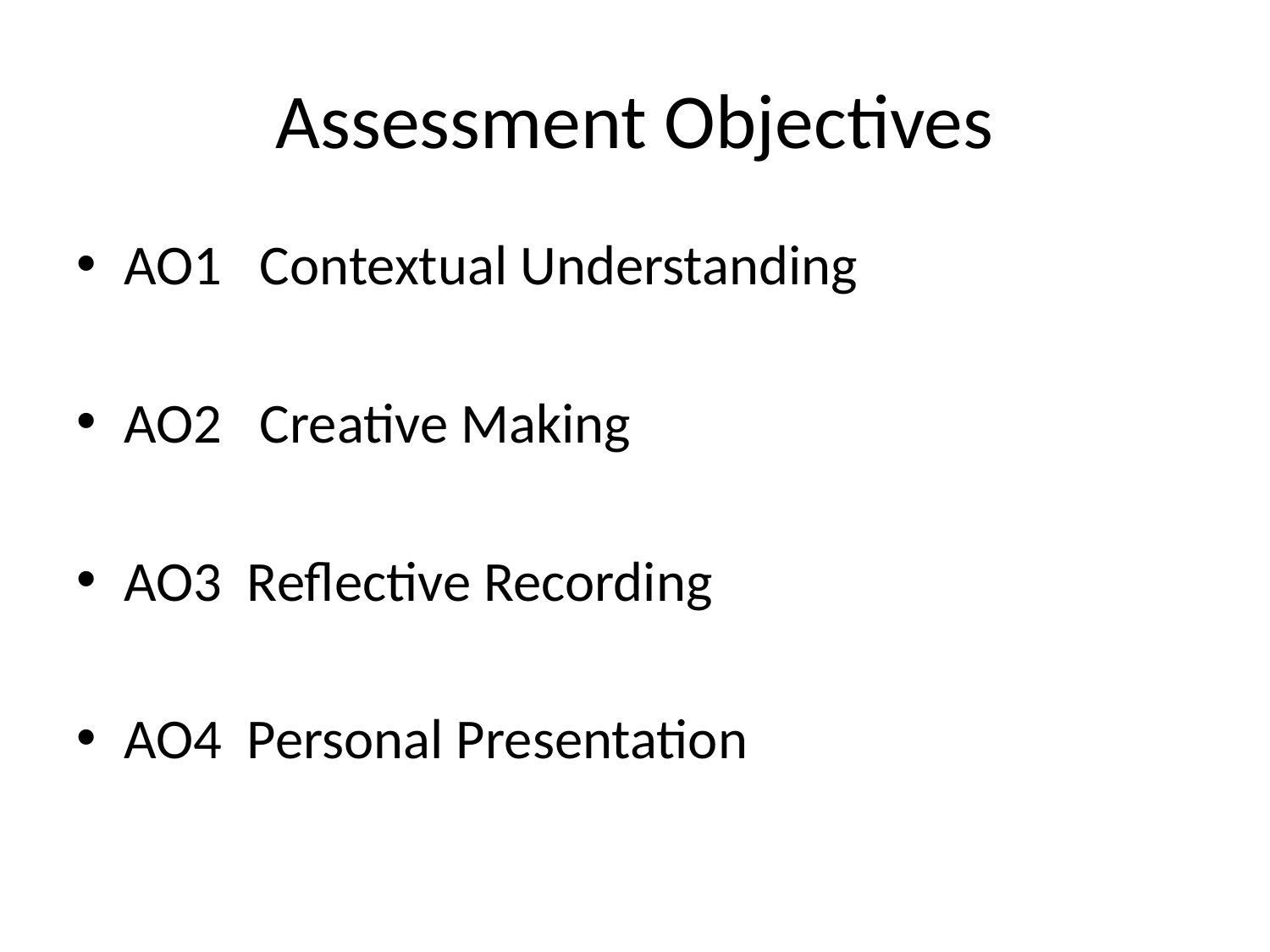

# Assessment Objectives
AO1   Contextual Understanding

AO2   Creative Making

AO3  Reflective Recording

AO4  Personal Presentation